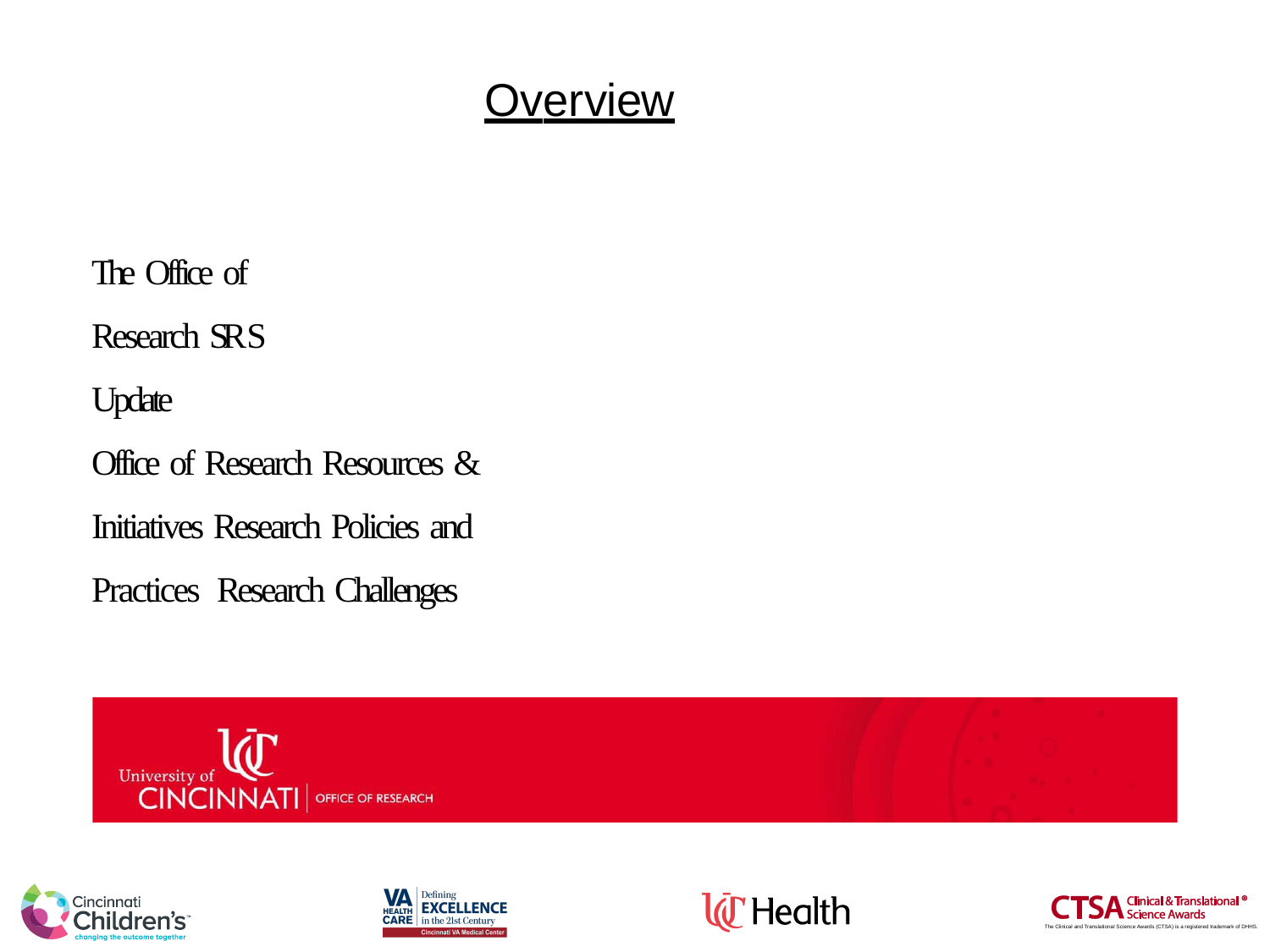

# Overview
The Office of Research SRS Update
Office of Research Resources & Initiatives Research Policies and Practices  Research Challenges